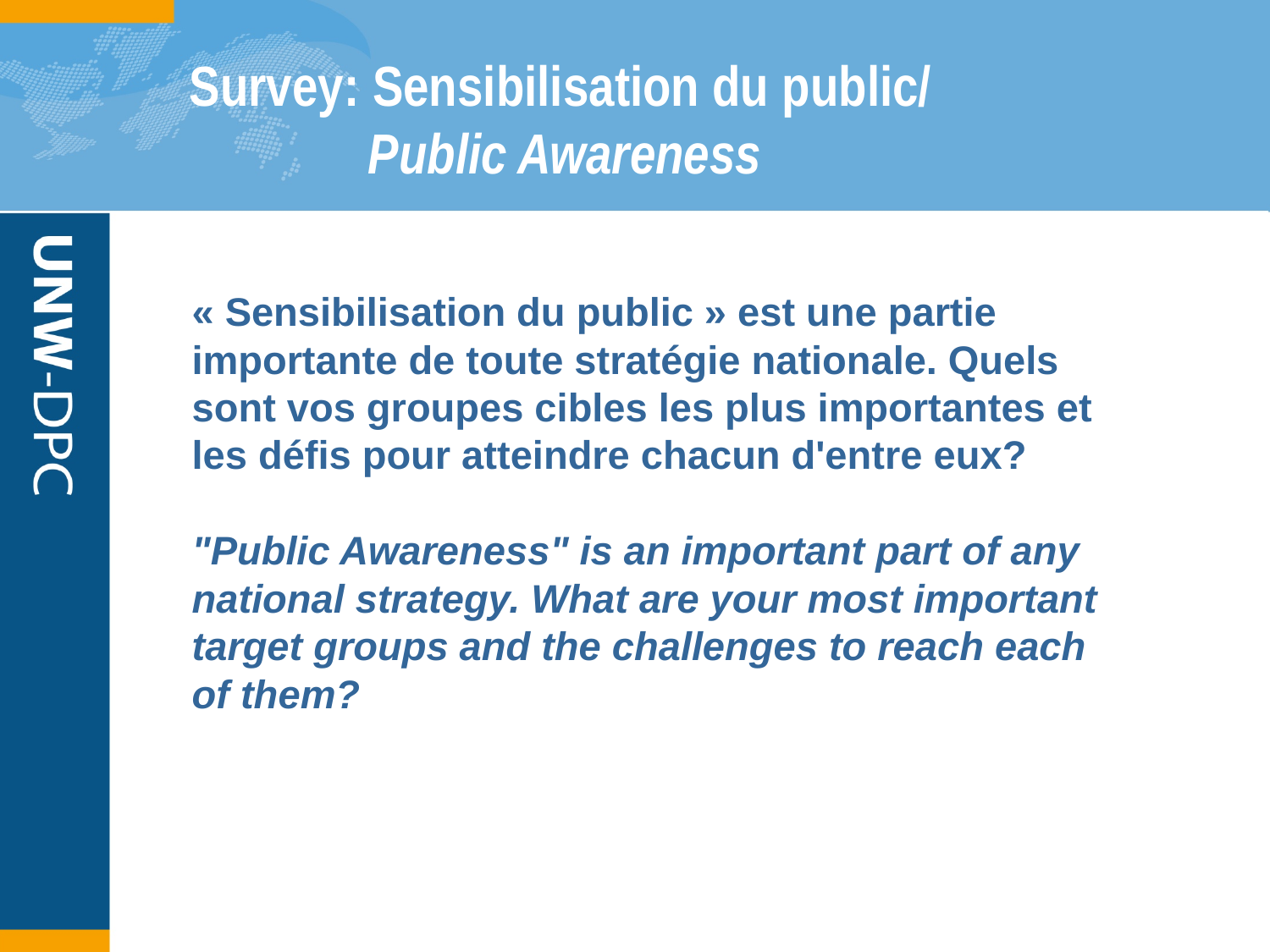

# Survey: Sensibilisation du public/ Public Awareness
« Sensibilisation du public » est une partie importante de toute stratégie nationale. Quels sont vos groupes cibles les plus importantes et les défis pour atteindre chacun d'entre eux?

"Public Awareness" is an important part of any national strategy. What are your most important target groups and the challenges to reach each of them?